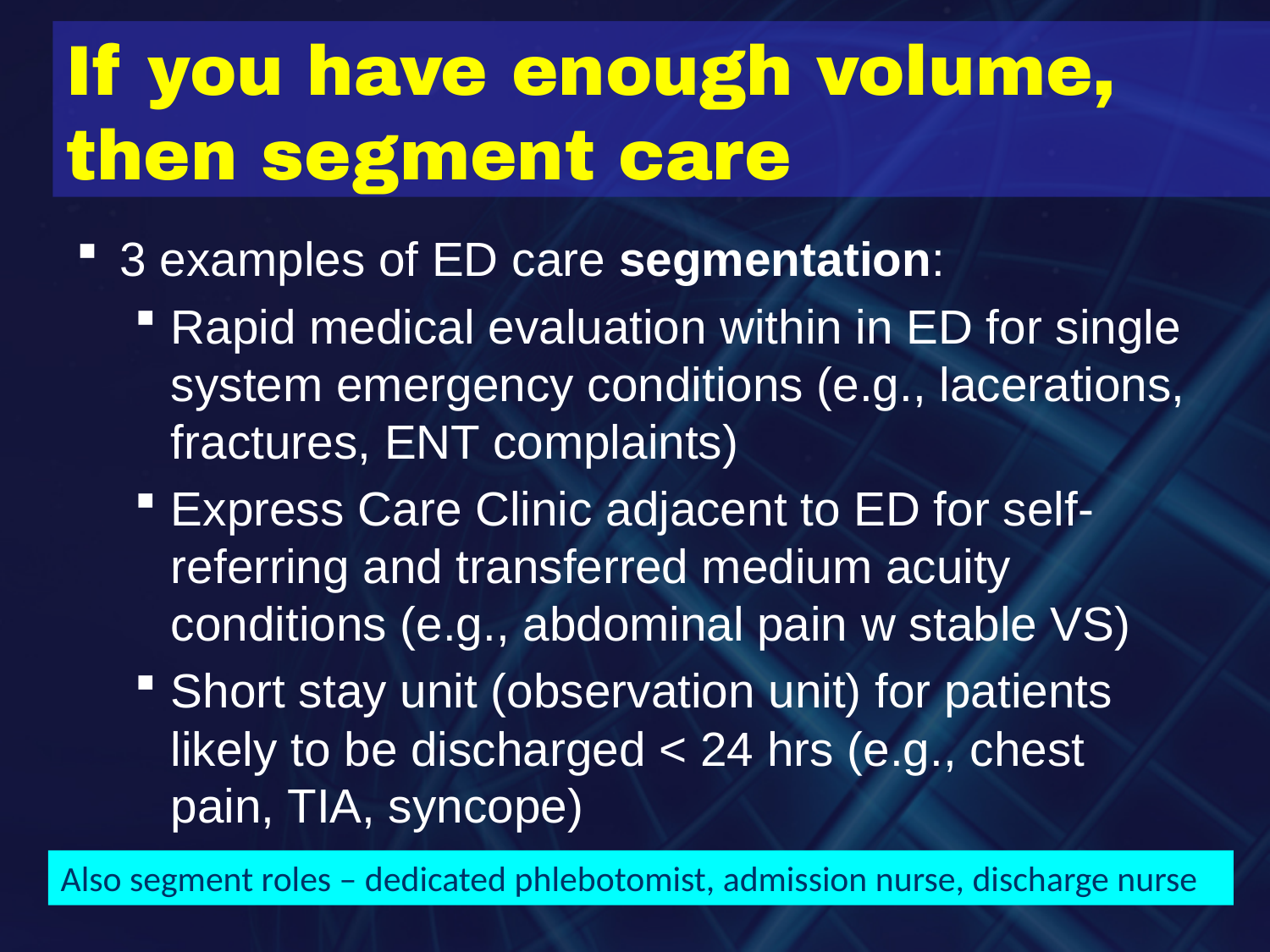

# If you have enough volume, then segment care
3 examples of ED care segmentation:
Rapid medical evaluation within in ED for single system emergency conditions (e.g., lacerations, fractures, ENT complaints)
Express Care Clinic adjacent to ED for self-referring and transferred medium acuity conditions (e.g., abdominal pain w stable VS)
Short stay unit (observation unit) for patients likely to be discharged < 24 hrs (e.g., chest pain, TIA, syncope)
Also segment roles – dedicated phlebotomist, admission nurse, discharge nurse